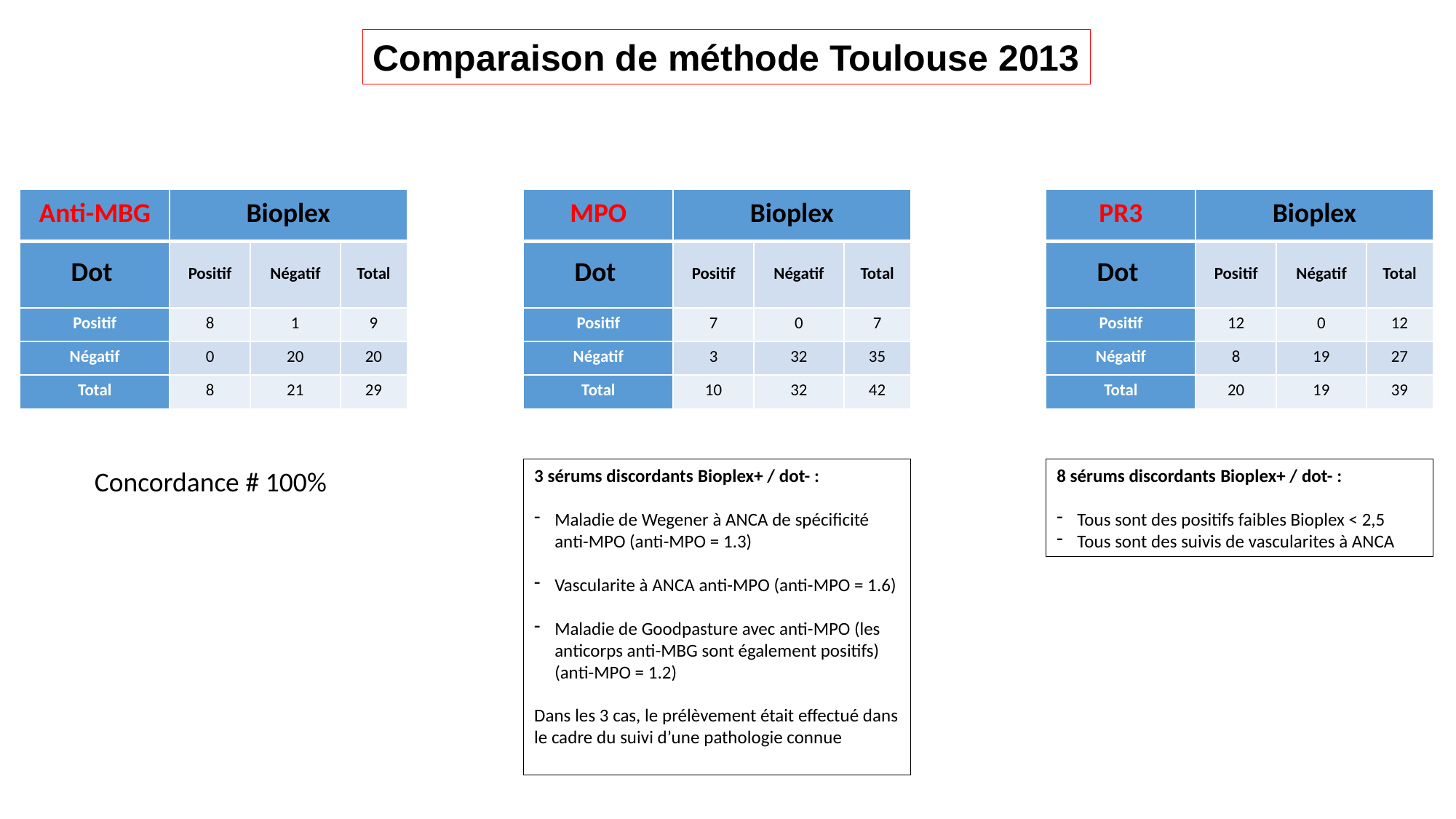

Comparaison de méthode Toulouse 2013
| Anti-MBG | Bioplex |  |  |
| --- | --- | --- | --- |
| Dot | Positif | Négatif | Total |
| Positif | 8 | 1 | 9 |
| Négatif | 0 | 20 | 20 |
| Total | 8 | 21 | 29 |
| PR3 | Bioplex |  |  |
| --- | --- | --- | --- |
| Dot | Positif | Négatif | Total |
| Positif | 12 | 0 | 12 |
| Négatif | 8 | 19 | 27 |
| Total | 20 | 19 | 39 |
| MPO | Bioplex |  |  |
| --- | --- | --- | --- |
| Dot | Positif | Négatif | Total |
| Positif | 7 | 0 | 7 |
| Négatif | 3 | 32 | 35 |
| Total | 10 | 32 | 42 |
Concordance # 100%
3 sérums discordants Bioplex+ / dot- :

Maladie de Wegener à ANCA de spécificité anti-MPO (anti-MPO = 1.3)

Vascularite à ANCA anti-MPO (anti-MPO = 1.6)

Maladie de Goodpasture avec anti-MPO (les anticorps anti-MBG sont également positifs) (anti-MPO = 1.2)

Dans les 3 cas, le prélèvement était effectué dans le cadre du suivi d’une pathologie connue

8 sérums discordants Bioplex+ / dot- :

Tous sont des positifs faibles Bioplex < 2,5
Tous sont des suivis de vascularites à ANCA